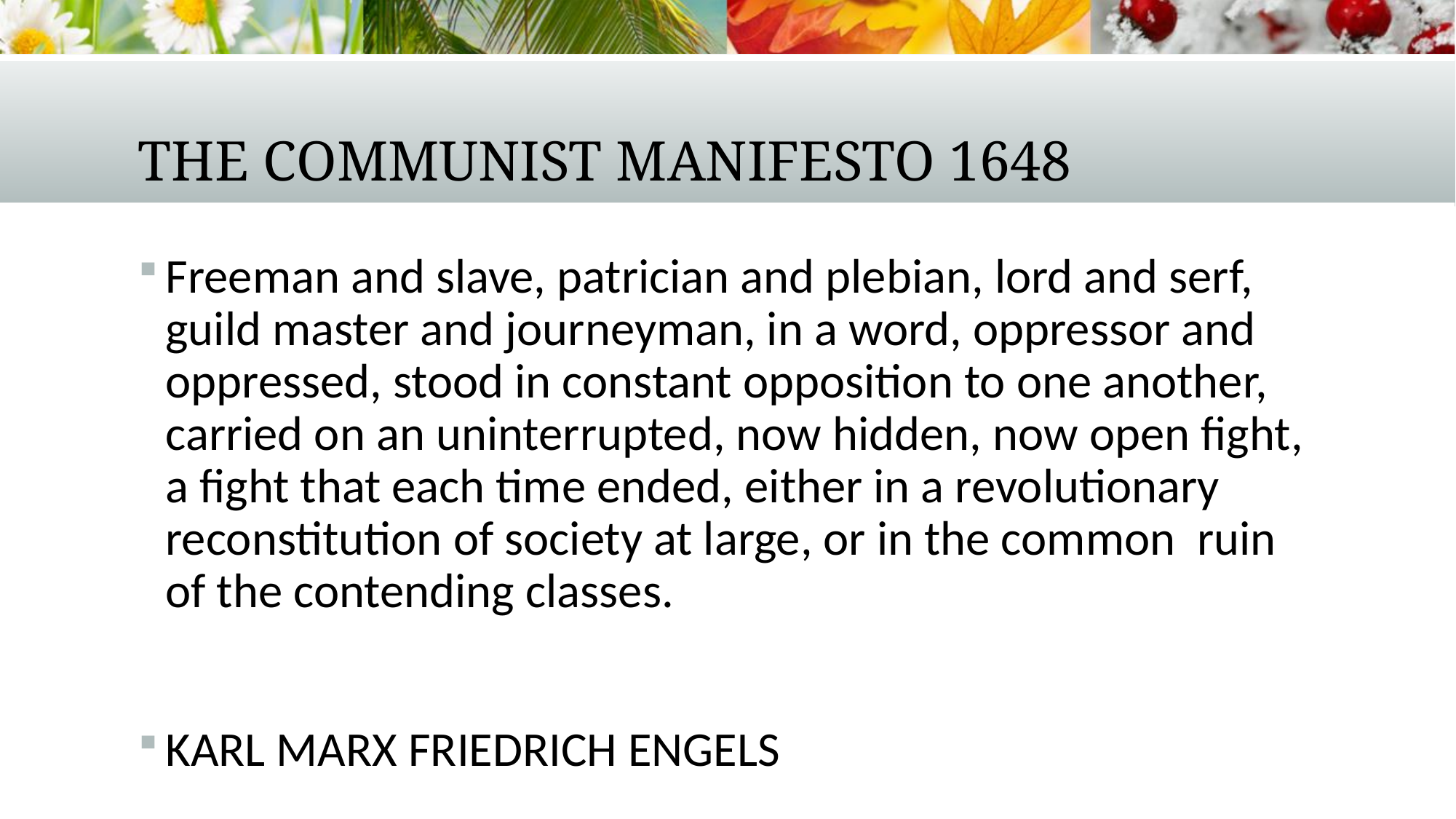

# The Communist Manifesto 1648
Freeman and slave, patrician and plebian, lord and serf, guild master and journeyman, in a word, oppressor and oppressed, stood in constant opposition to one another, carried on an uninterrupted, now hidden, now open fight, a fight that each time ended, either in a revolutionary reconstitution of society at large, or in the common  ruin of the contending classes.

KARL MARX FRIEDRICH ENGELS